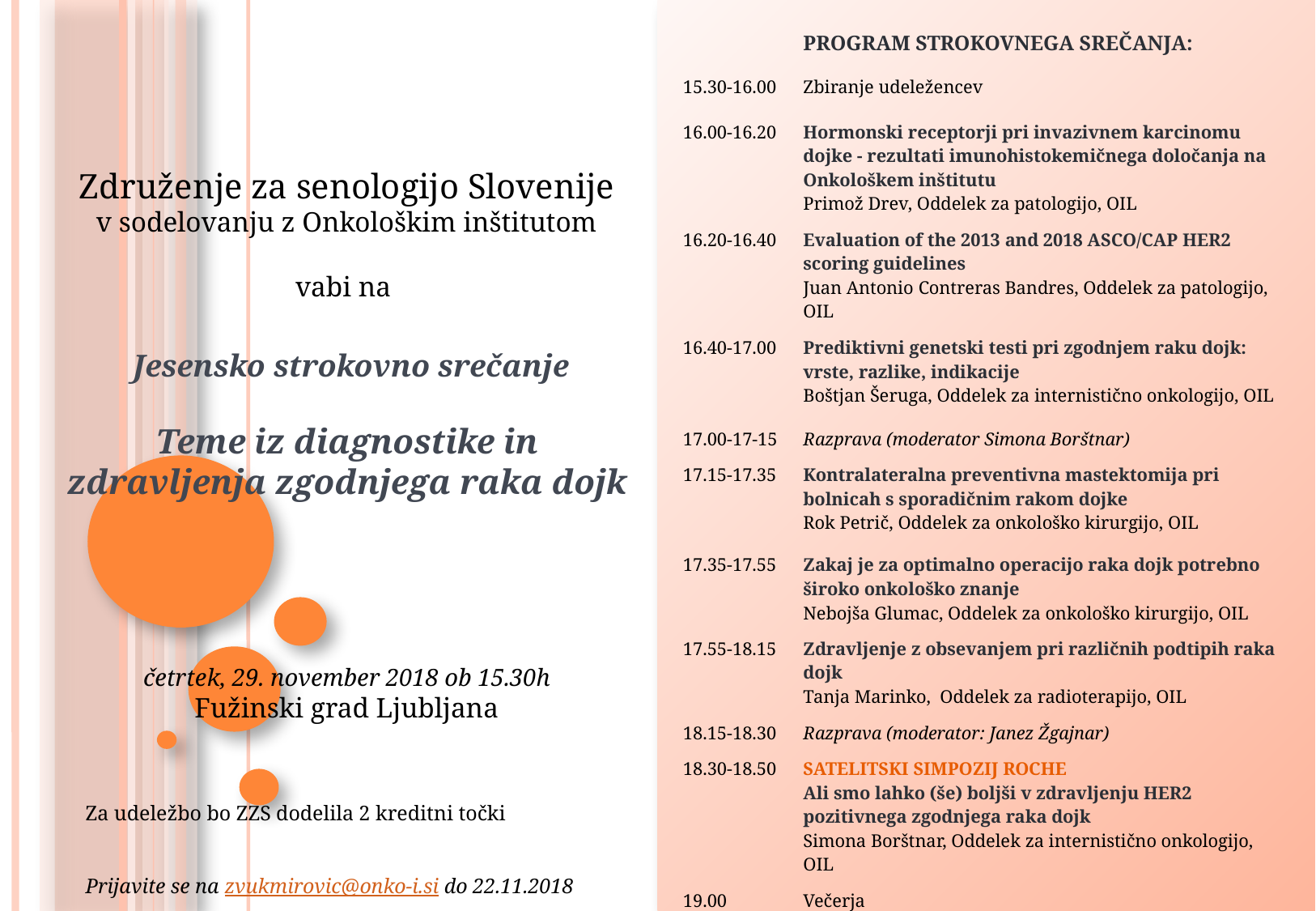

|  | PROGRAM STROKOVNEGA SREČANJA: |
| --- | --- |
| 15.30-16.00 | Zbiranje udeležencev |
| 16.00-16.20 | Hormonski receptorji pri invazivnem karcinomu dojke - rezultati imunohistokemičnega določanja na Onkološkem inštitutu Primož Drev, Oddelek za patologijo, OIL |
| 16.20-16.40 | Evaluation of the 2013 and 2018 ASCO/CAP HER2 scoring guidelines   Juan Antonio Contreras Bandres, Oddelek za patologijo, OIL |
| 16.40-17.00 | Prediktivni genetski testi pri zgodnjem raku dojk: vrste, razlike, indikacije Boštjan Šeruga, Oddelek za internistično onkologijo, OIL |
| 17.00-17-15 | Razprava (moderator Simona Borštnar) |
| 17.15-17.35 | Kontralateralna preventivna mastektomija pri bolnicah s sporadičnim rakom dojke Rok Petrič, Oddelek za onkološko kirurgijo, OIL |
| 17.35-17.55 | Zakaj je za optimalno operacijo raka dojk potrebno široko onkološko znanje Nebojša Glumac, Oddelek za onkološko kirurgijo, OIL |
| 17.55-18.15 | Zdravljenje z obsevanjem pri različnih podtipih raka dojk Tanja Marinko, Oddelek za radioterapijo, OIL |
| 18.15-18.30 | Razprava (moderator: Janez Žgajnar) |
| 18.30-18.50 | SATELITSKI SIMPOZIJ ROCHE Ali smo lahko (še) boljši v zdravljenju HER2 pozitivnega zgodnjega raka dojk Simona Borštnar, Oddelek za internistično onkologijo, OIL |
| 19.00 | Večerja |
Združenje za senologijo Slovenije
 v sodelovanju z Onkološkim inštitutom

vabi na

 Jesensko strokovno srečanje

Teme iz diagnostike in zdravljenja zgodnjega raka dojk

četrtek, 29. november 2018 ob 15.30h
Fužinski grad Ljubljana

Za udeležbo bo ZZS dodelila 2 kreditni točki

Prijavite se na zvukmirovic@onko-i.si do 22.11.2018